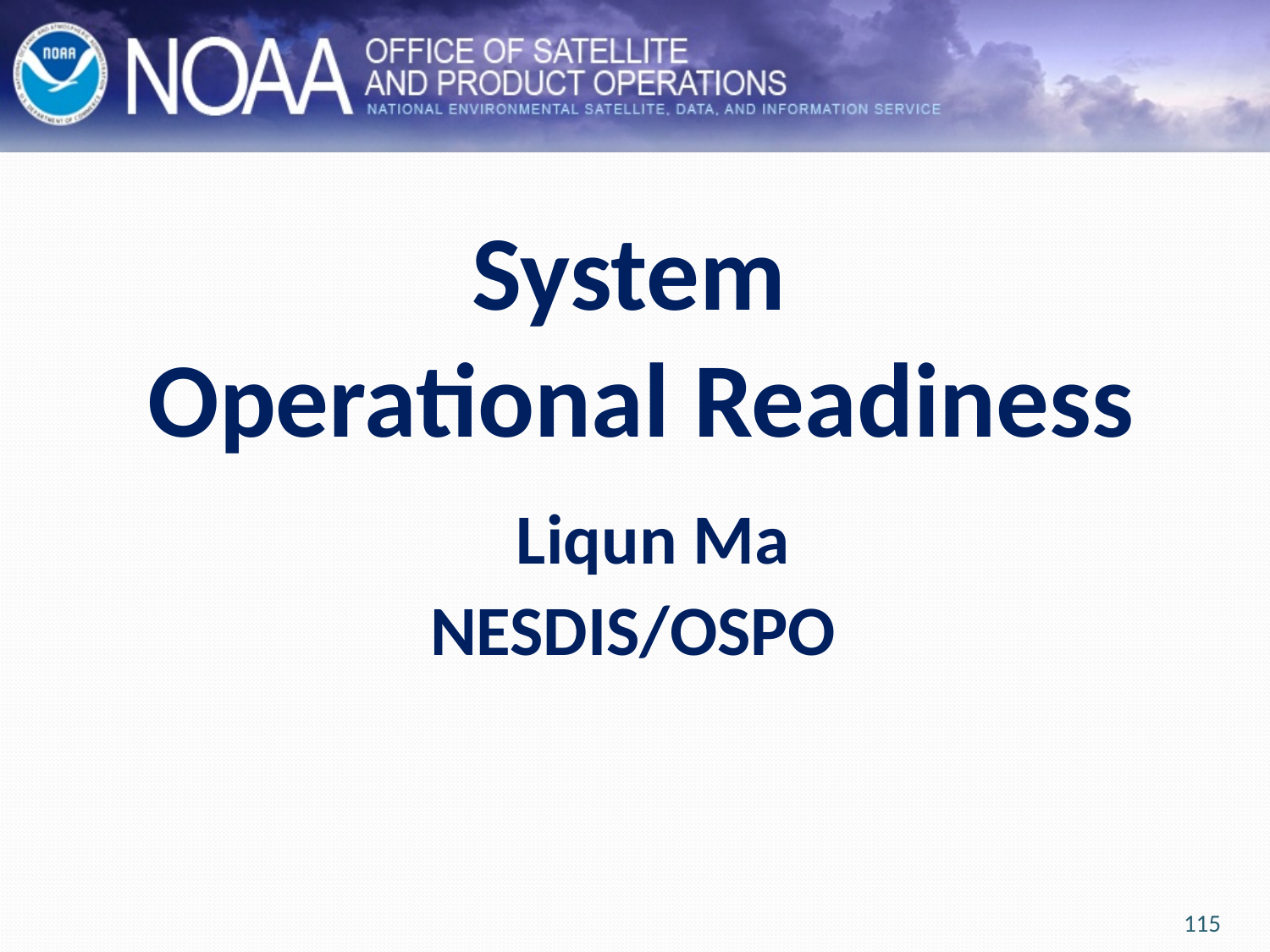

System
Operational Readiness
 Liqun Ma
NESDIS/OSPO
115